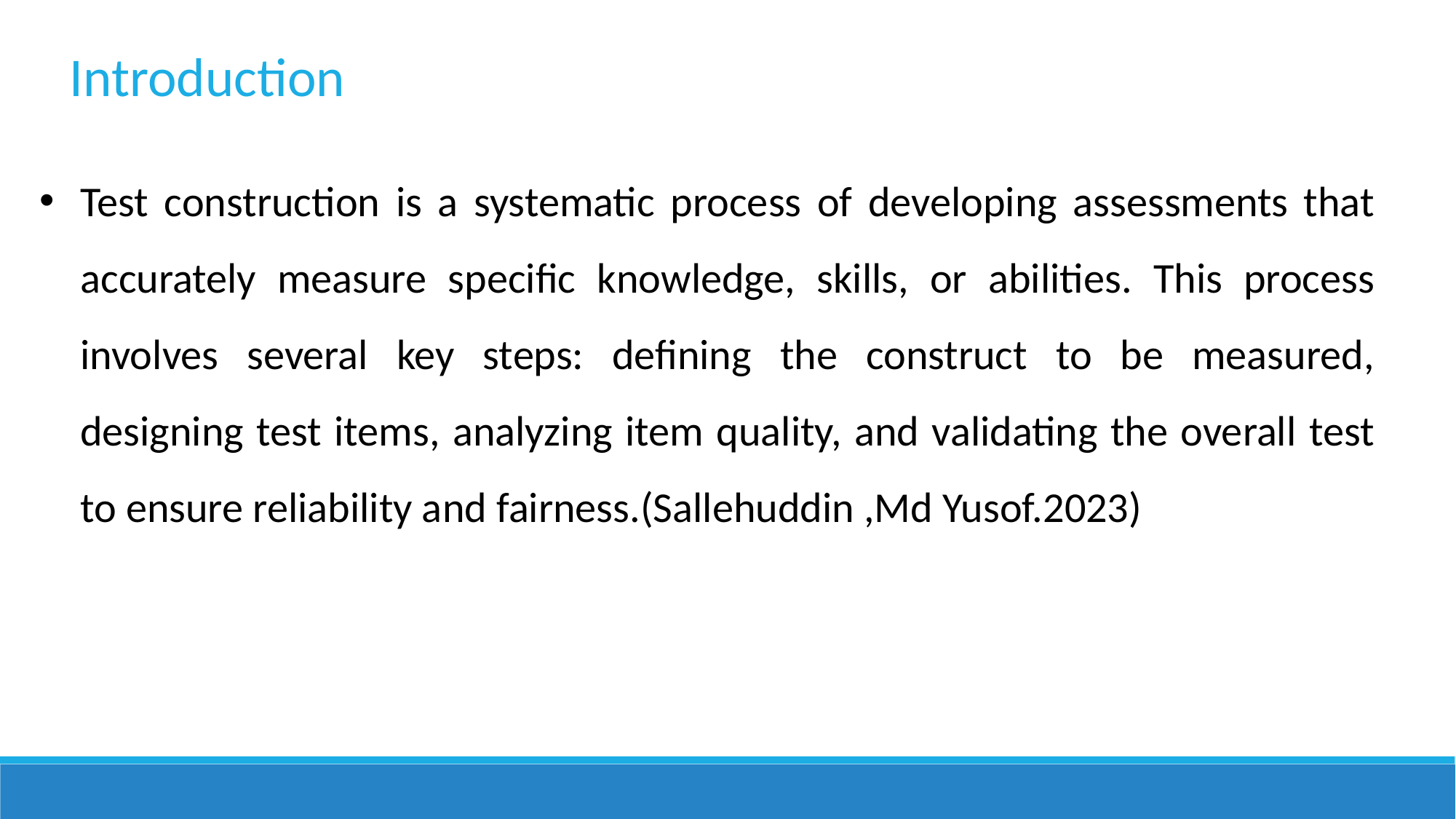

Introduction
Test construction is a systematic process of developing assessments that accurately measure specific knowledge, skills, or abilities. This process involves several key steps: defining the construct to be measured, designing test items, analyzing item quality, and validating the overall test to ensure reliability and fairness.(Sallehuddin ,Md Yusof.2023)